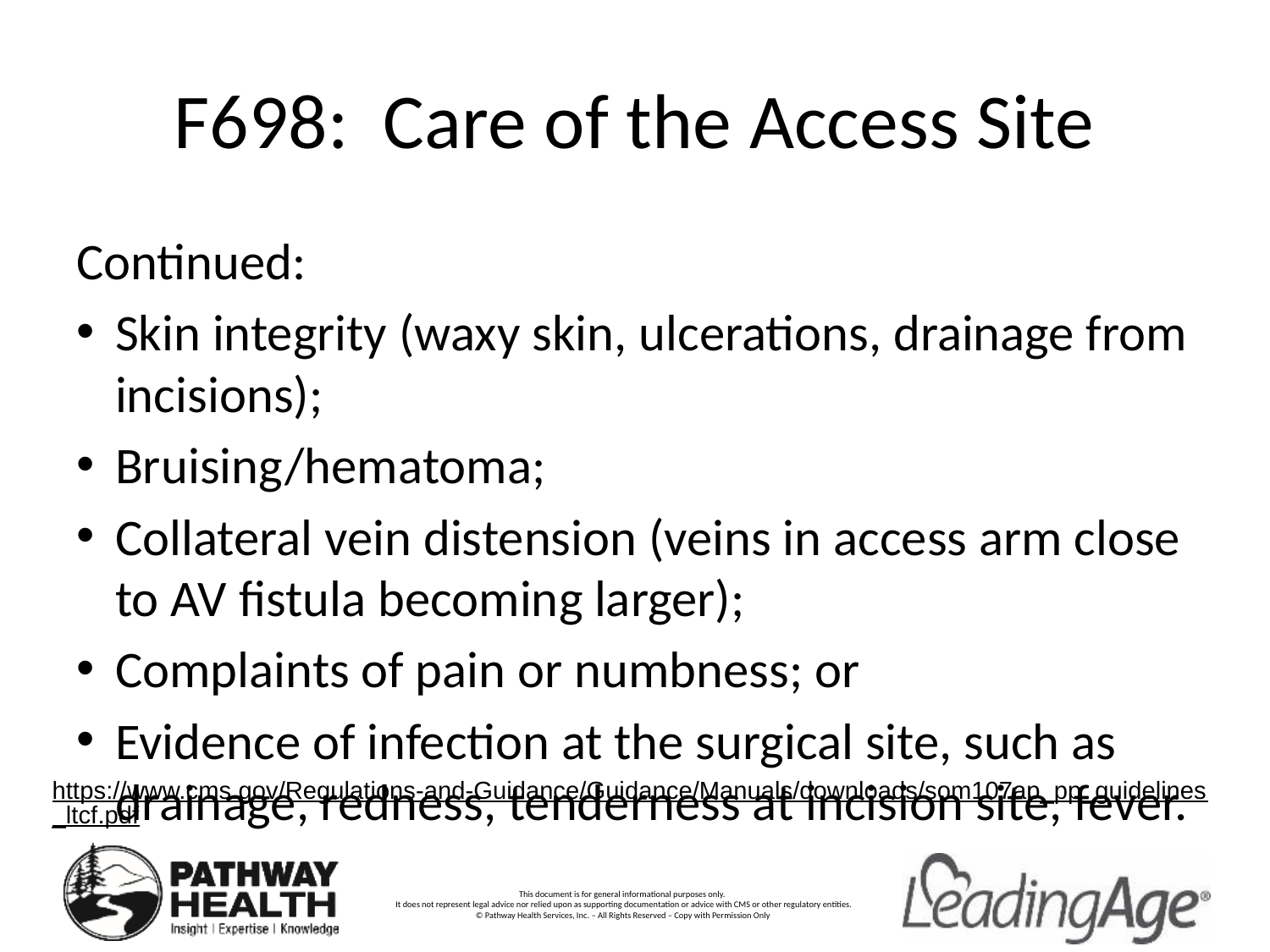

# F698:  Care of the Access Site
Continued:
Skin integrity (waxy skin, ulcerations, drainage from incisions);
Bruising/hematoma;
Collateral vein distension (veins in access arm close to AV fistula becoming larger);
Complaints of pain or numbness; or
Evidence of infection at the surgical site, such as drainage, redness, tenderness at incision site, fever.

https://www.cms.gov/Regulations-and-Guidance/Guidance/Manuals/downloads/som107ap_pp_guidelines_ltcf.pdf